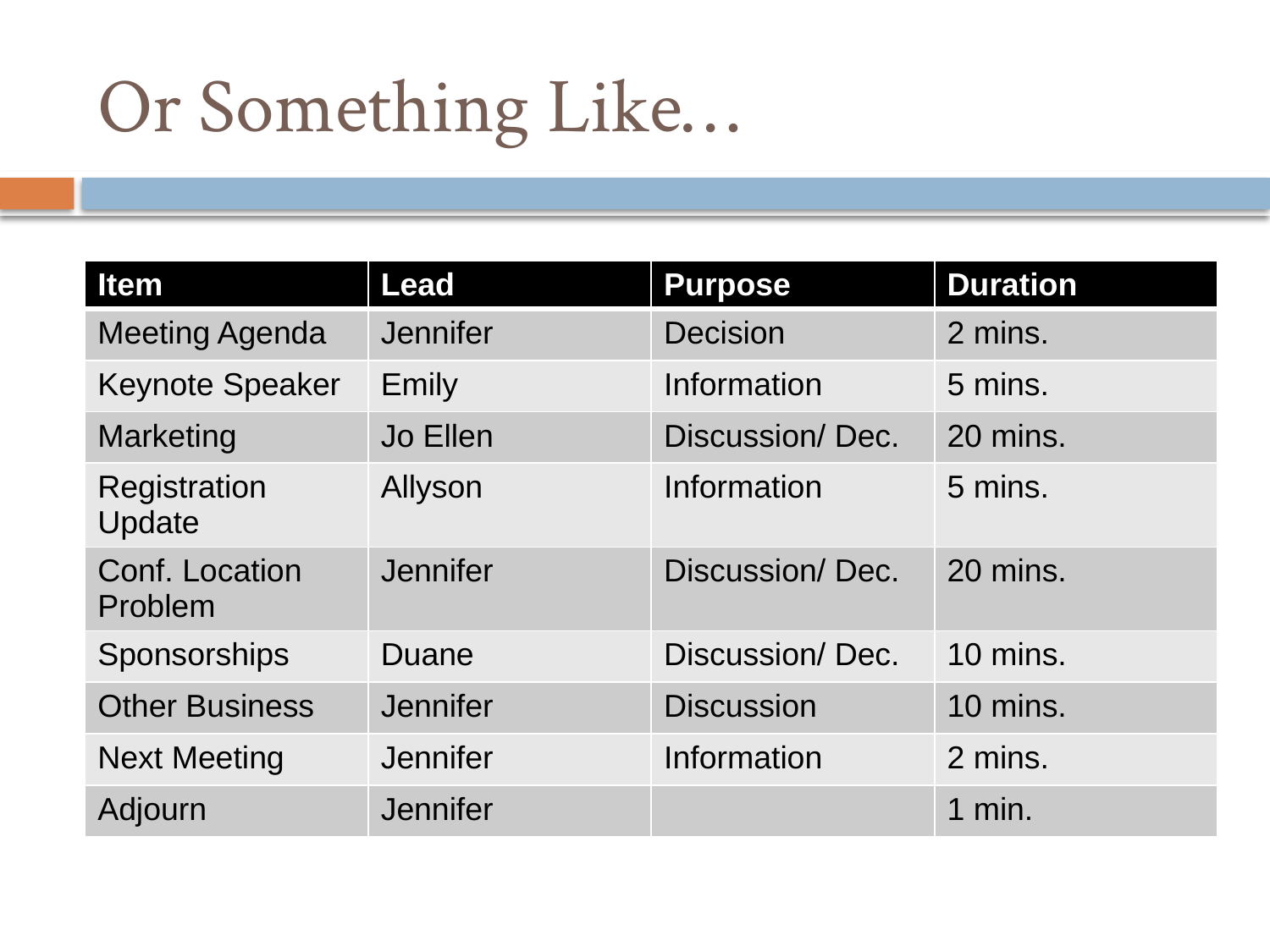

# Or Something Like…
| Item | Lead | Purpose | Duration |
| --- | --- | --- | --- |
| Meeting Agenda | Jennifer | Decision | 2 mins. |
| Keynote Speaker | Emily | Information | 5 mins. |
| Marketing | Jo Ellen | Discussion/ Dec. | 20 mins. |
| Registration Update | Allyson | Information | 5 mins. |
| Conf. Location Problem | Jennifer | Discussion/ Dec. | 20 mins. |
| Sponsorships | Duane | Discussion/ Dec. | 10 mins. |
| Other Business | Jennifer | Discussion | 10 mins. |
| Next Meeting | Jennifer | Information | 2 mins. |
| Adjourn | Jennifer |  | 1 min. |